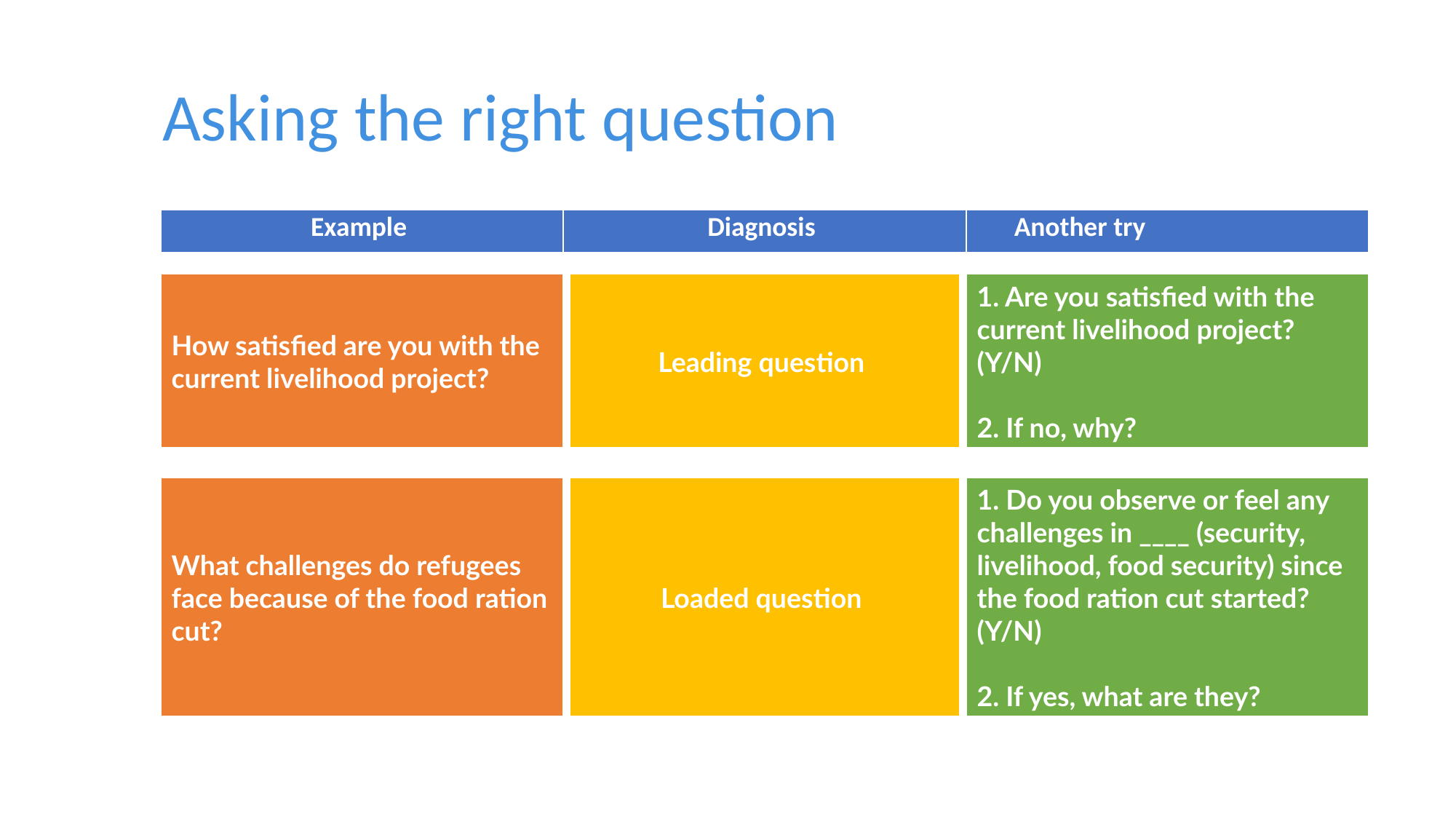

# Asking the right question
| Example | Diagnosis | Another try |
| --- | --- | --- |
| Leading question |
| --- |
| 1. Are you satisfied with the current livelihood project? (Y/N) 2. If no, why? |
| --- |
| How satisfied are you with the current livelihood project? |
| --- |
| Loaded question |
| --- |
| 1. Do you observe or feel any challenges in \_\_\_\_ (security, livelihood, food security) since the food ration cut started? (Y/N) 2. If yes, what are they? |
| --- |
| What challenges do refugees face because of the food ration cut? |
| --- |